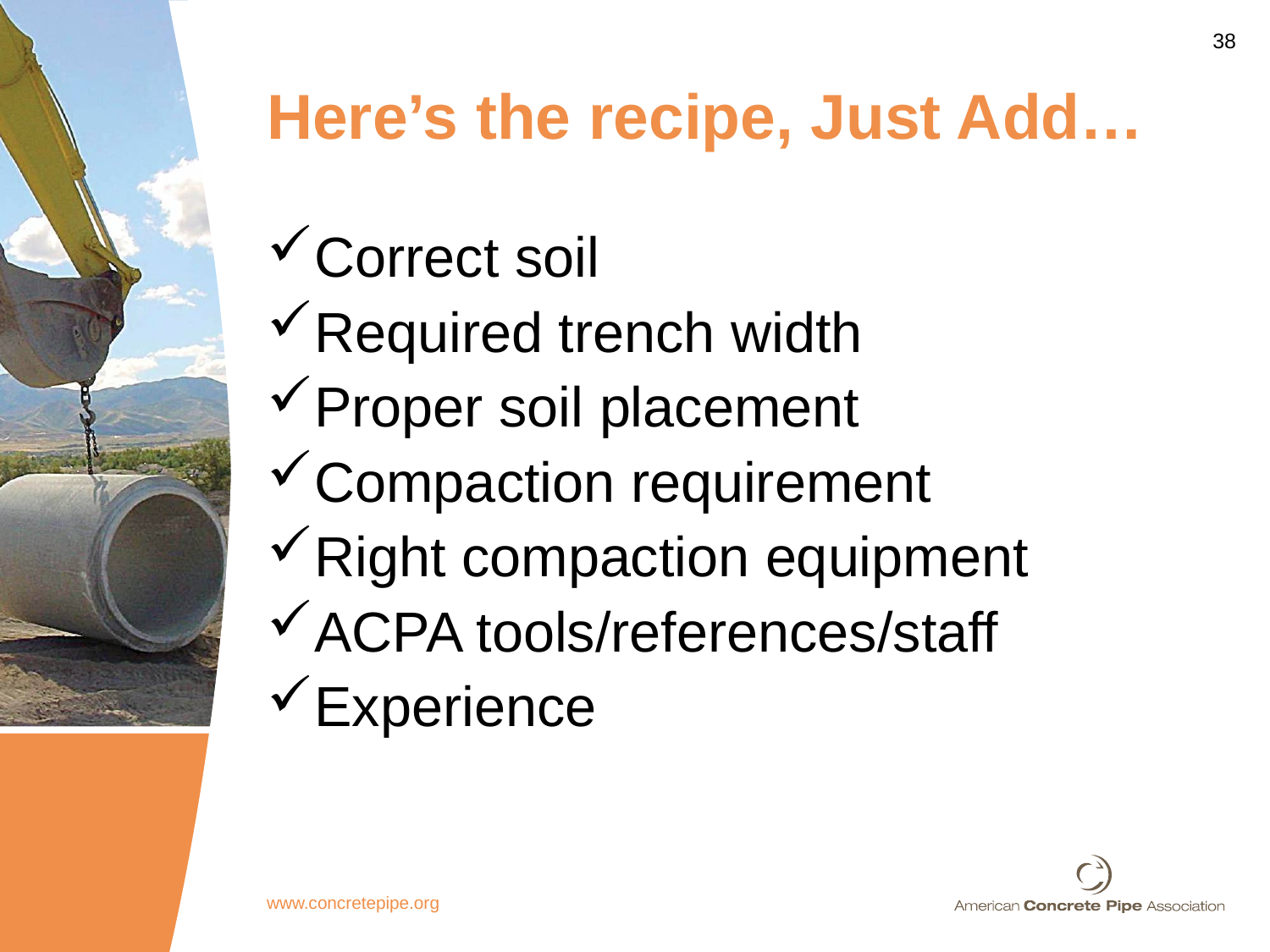

# Here’s the recipe, Just Add…
Correct soil
Required trench width
Proper soil placement
Compaction requirement
Right compaction equipment
ACPA tools/references/staff
Experience

www.concretepipe.org